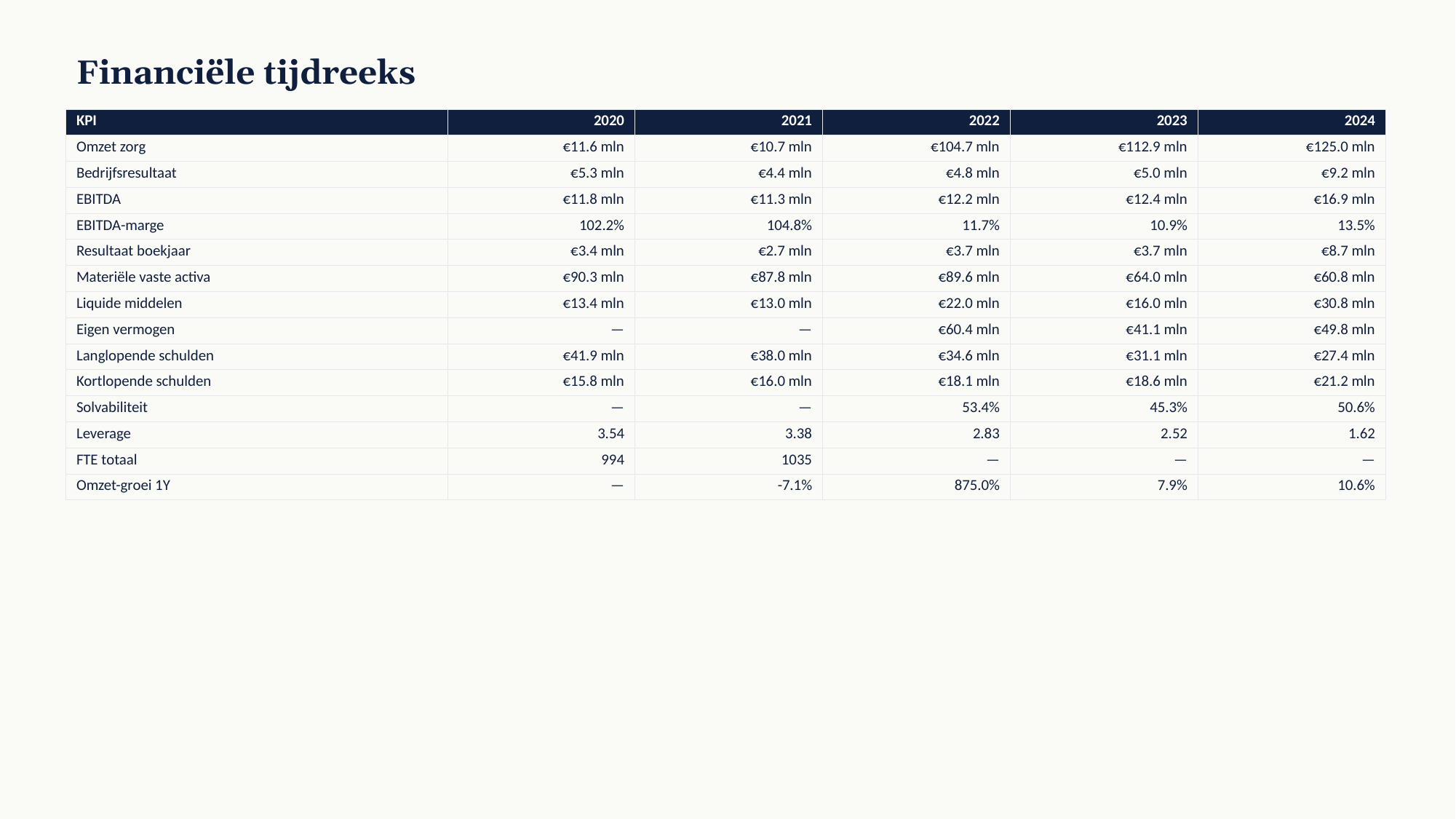

Financiële tijdreeks
| KPI | 2020 | 2021 | 2022 | 2023 | 2024 |
| --- | --- | --- | --- | --- | --- |
| Omzet zorg | €11.6 mln | €10.7 mln | €104.7 mln | €112.9 mln | €125.0 mln |
| Bedrijfsresultaat | €5.3 mln | €4.4 mln | €4.8 mln | €5.0 mln | €9.2 mln |
| EBITDA | €11.8 mln | €11.3 mln | €12.2 mln | €12.4 mln | €16.9 mln |
| EBITDA-marge | 102.2% | 104.8% | 11.7% | 10.9% | 13.5% |
| Resultaat boekjaar | €3.4 mln | €2.7 mln | €3.7 mln | €3.7 mln | €8.7 mln |
| Materiële vaste activa | €90.3 mln | €87.8 mln | €89.6 mln | €64.0 mln | €60.8 mln |
| Liquide middelen | €13.4 mln | €13.0 mln | €22.0 mln | €16.0 mln | €30.8 mln |
| Eigen vermogen | — | — | €60.4 mln | €41.1 mln | €49.8 mln |
| Langlopende schulden | €41.9 mln | €38.0 mln | €34.6 mln | €31.1 mln | €27.4 mln |
| Kortlopende schulden | €15.8 mln | €16.0 mln | €18.1 mln | €18.6 mln | €21.2 mln |
| Solvabiliteit | — | — | 53.4% | 45.3% | 50.6% |
| Leverage | 3.54 | 3.38 | 2.83 | 2.52 | 1.62 |
| FTE totaal | 994 | 1035 | — | — | — |
| Omzet-groei 1Y | — | -7.1% | 875.0% | 7.9% | 10.6% |